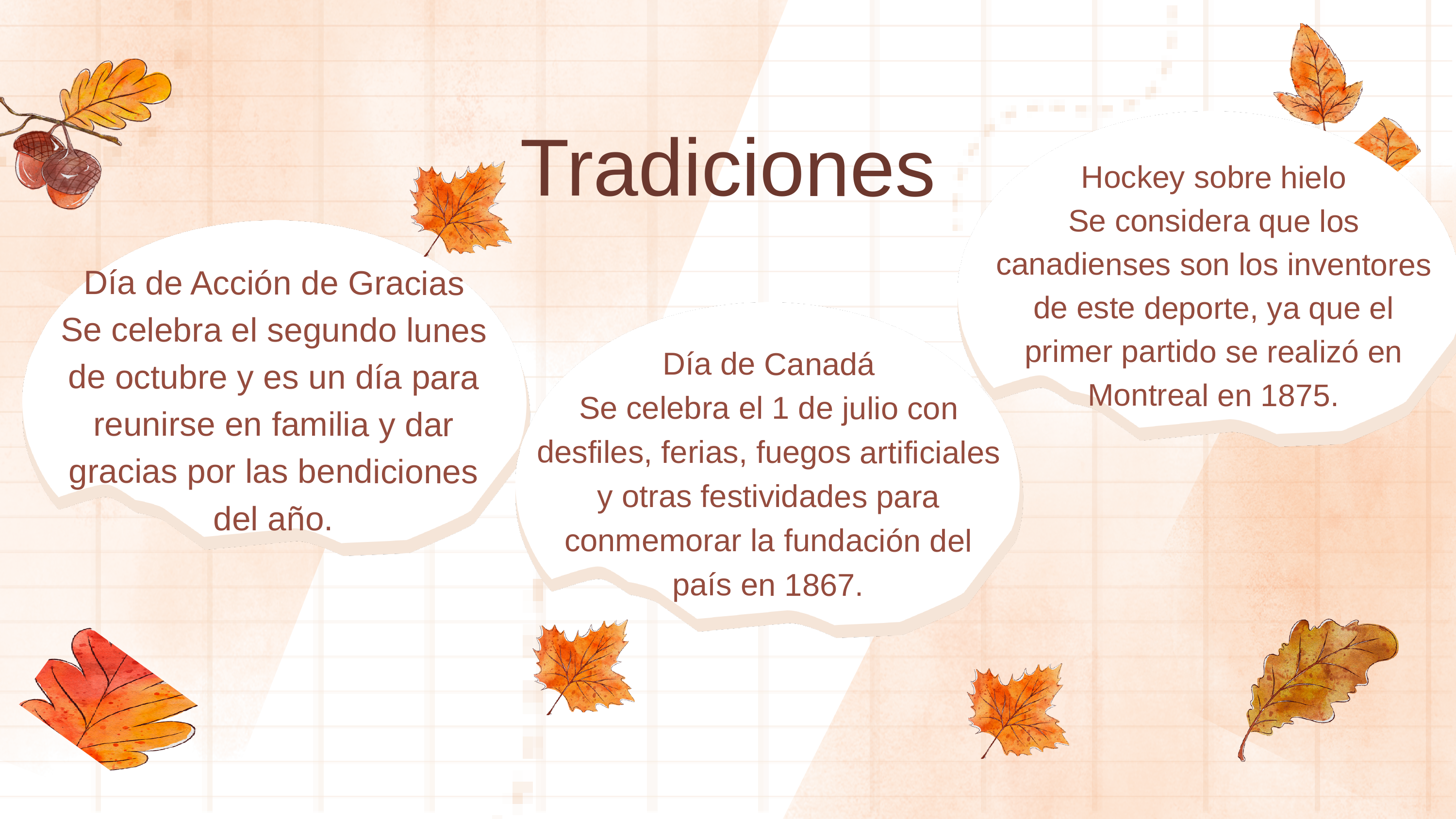

Tradiciones

Hockey sobre hielo
Se considera que los canadienses son los inventores de este deporte, ya que el primer partido se realizó en Montreal en 1875.

Día de Acción de Gracias
Se celebra el segundo lunes de octubre y es un día para reunirse en familia y dar gracias por las bendiciones del año.

Día de Canadá
Se celebra el 1 de julio con desfiles, ferias, fuegos artificiales y otras festividades para conmemorar la fundación del país en 1867.